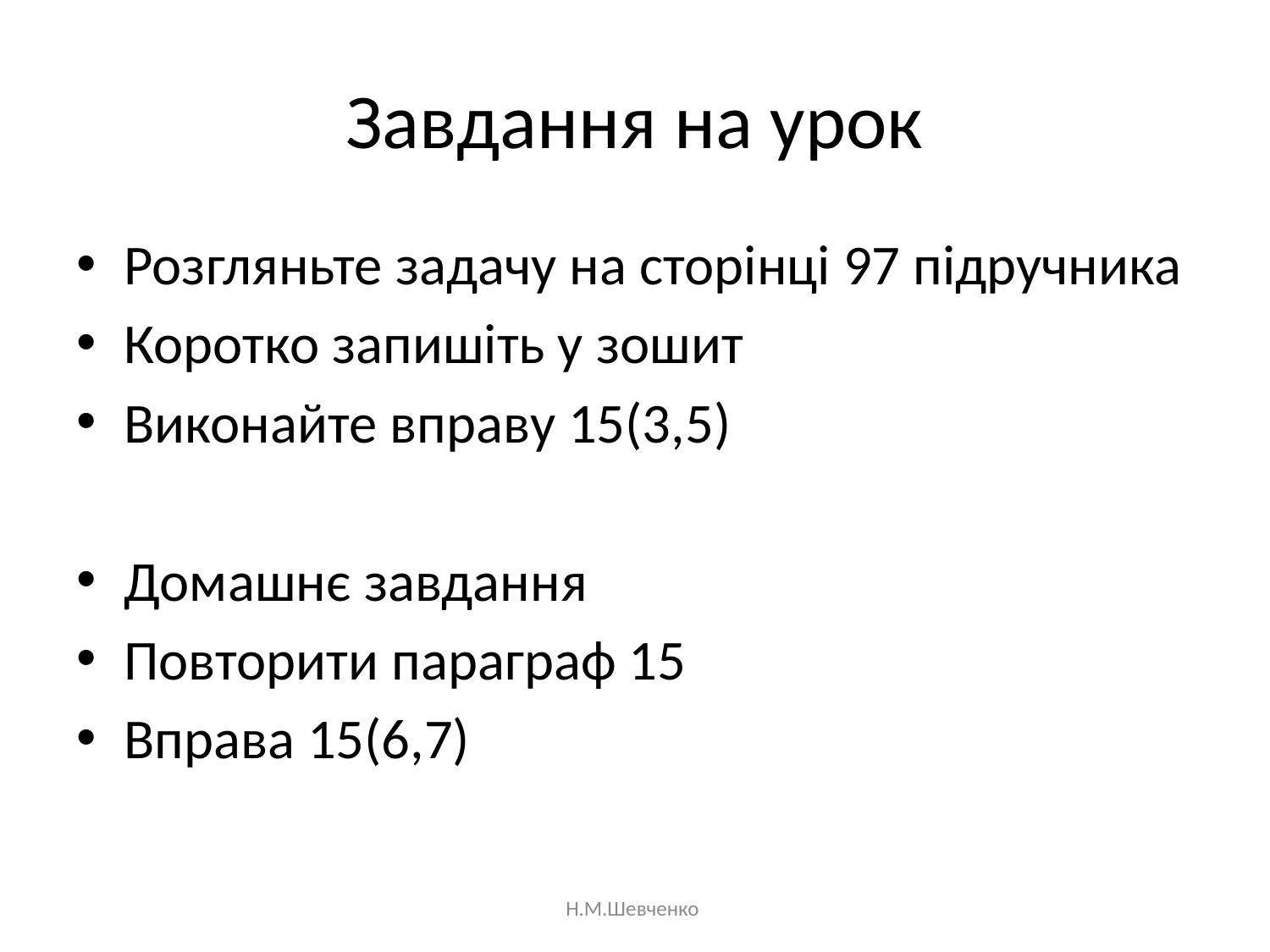

# Завдання на урок
Розгляньте задачу на сторінці 97 підручника
Коротко запишіть у зошит
Виконайте вправу 15(3,5)

Домашнє завдання
Повторити параграф 15
Вправа 15(6,7)
Н.М.Шевченко